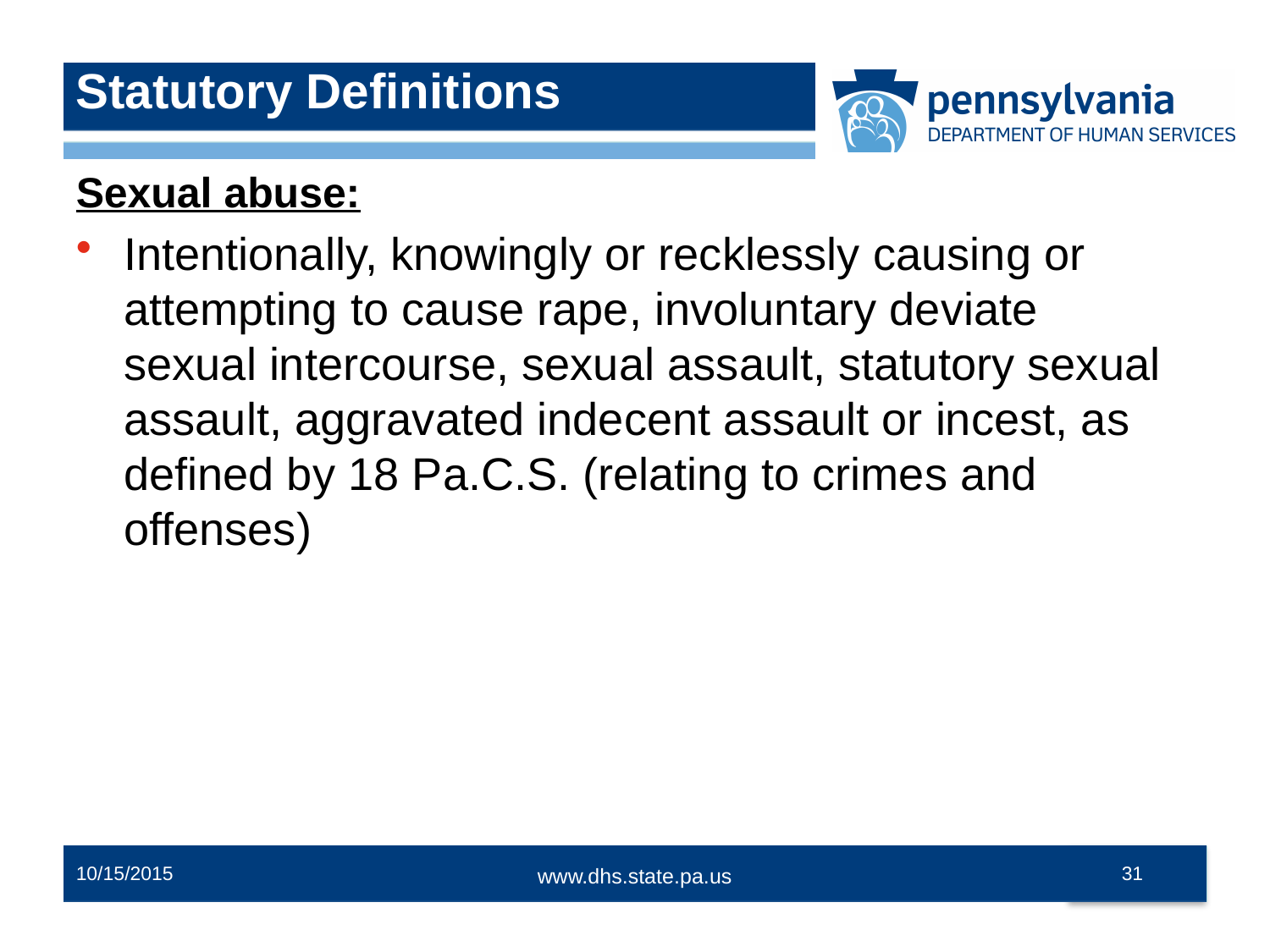

# Statutory Definitions
Sexual abuse:
Intentionally, knowingly or recklessly causing or attempting to cause rape, involuntary deviate sexual intercourse, sexual assault, statutory sexual assault, aggravated indecent assault or incest, as defined by 18 Pa.C.S. (relating to crimes and offenses)

10/15/2015
31